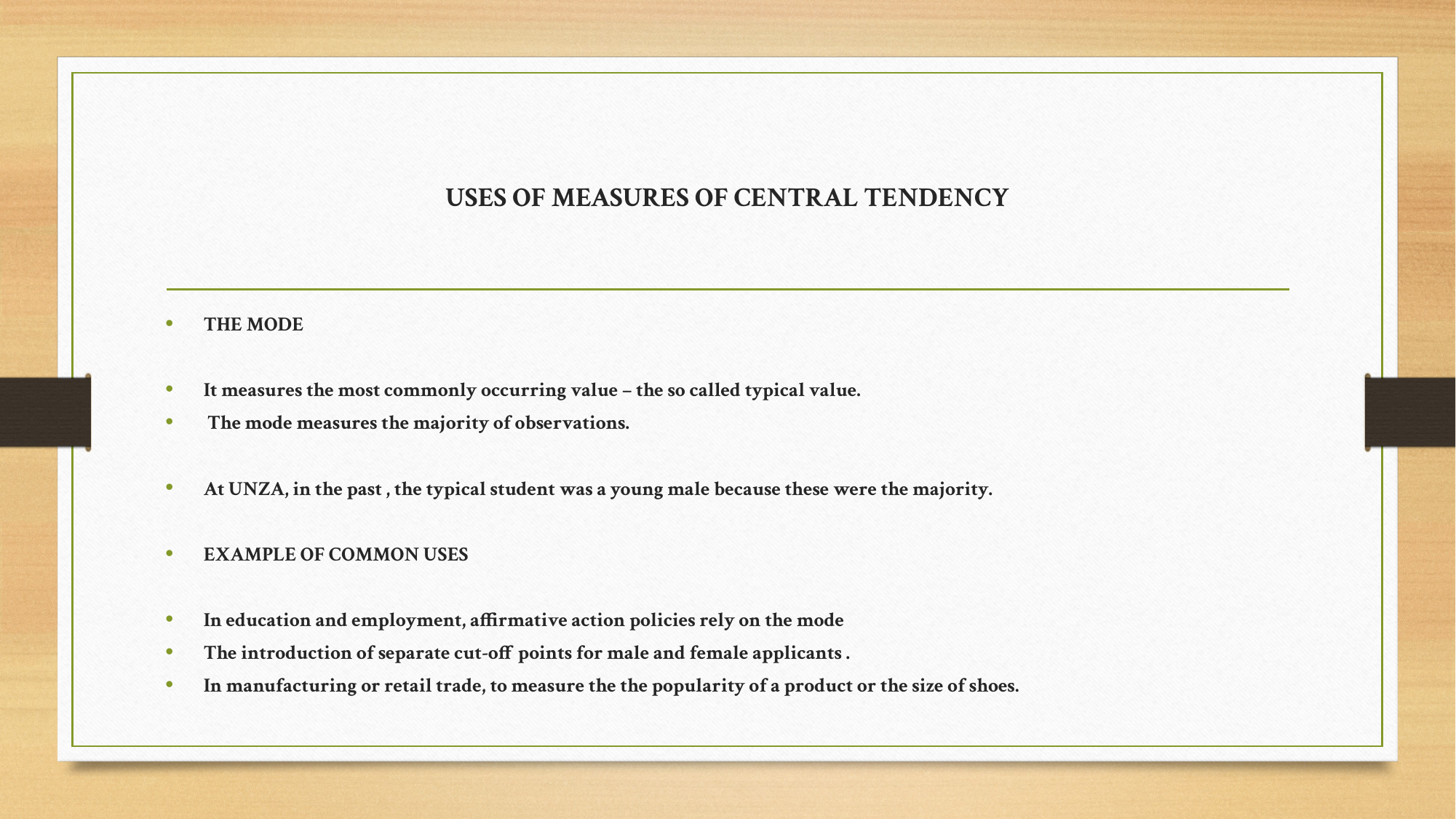

# USES OF MEASURES OF CENTRAL TENDENCY
THE MODE

It measures the most commonly occurring value – the so called typical value.
 The mode measures the majority of observations.

At UNZA, in the past , the typical student was a young male because these were the majority.

EXAMPLE OF COMMON USES

In education and employment, affirmative action policies rely on the mode
The introduction of separate cut-off points for male and female applicants .
In manufacturing or retail trade, to measure the the popularity of a product or the size of shoes.